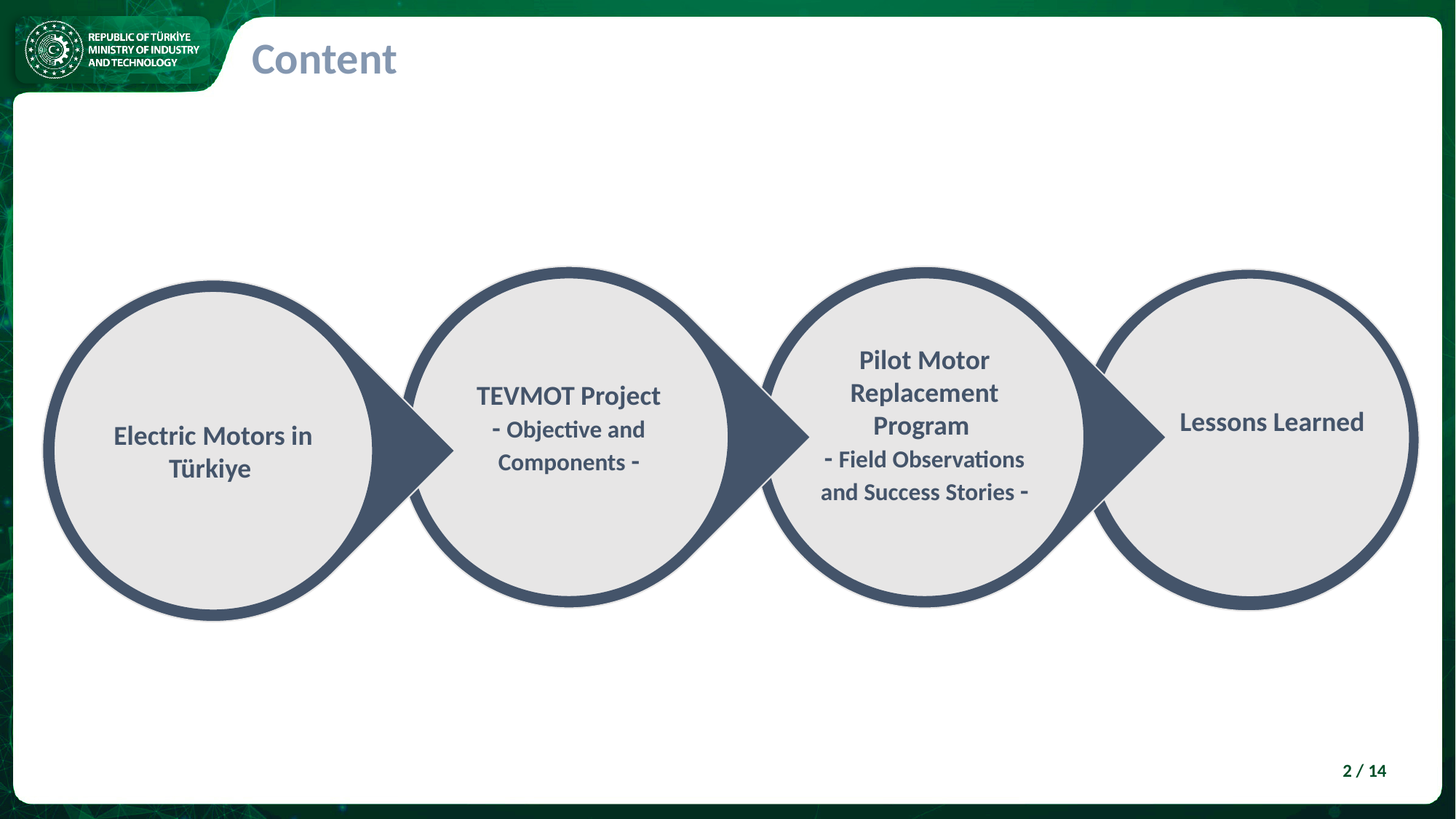

Content

TEVMOT Project
- Objective and Components -

Pilot Motor Replacement Program
- Field Observations and Success Stories -

Lessons Learned

Electric Motors in Türkiye